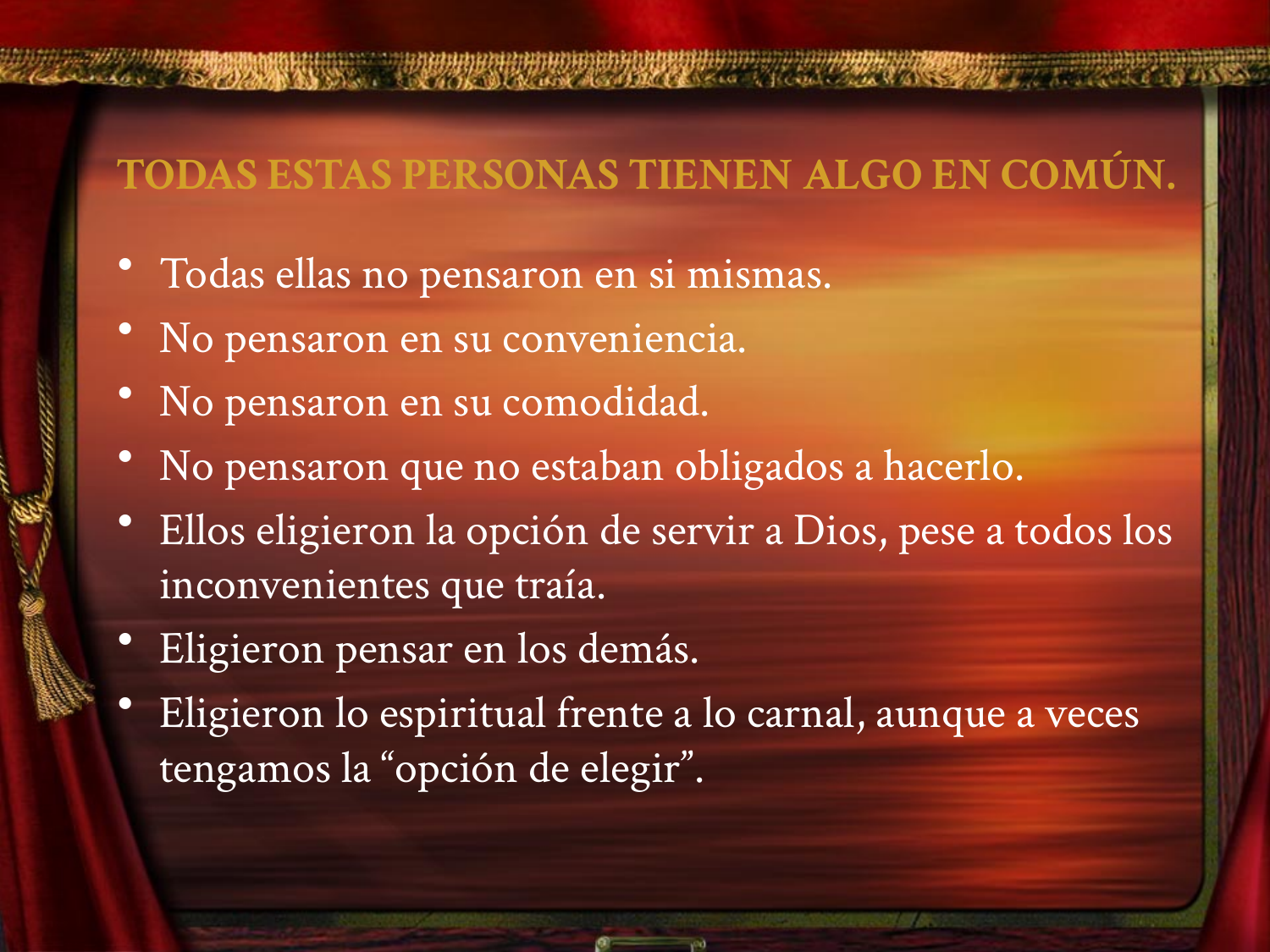

# Todas estas personas tienen algo en común.
Todas ellas no pensaron en si mismas.
No pensaron en su conveniencia.
No pensaron en su comodidad.
No pensaron que no estaban obligados a hacerlo.
Ellos eligieron la opción de servir a Dios, pese a todos los inconvenientes que traía.
Eligieron pensar en los demás.
Eligieron lo espiritual frente a lo carnal, aunque a veces tengamos la “opción de elegir”.